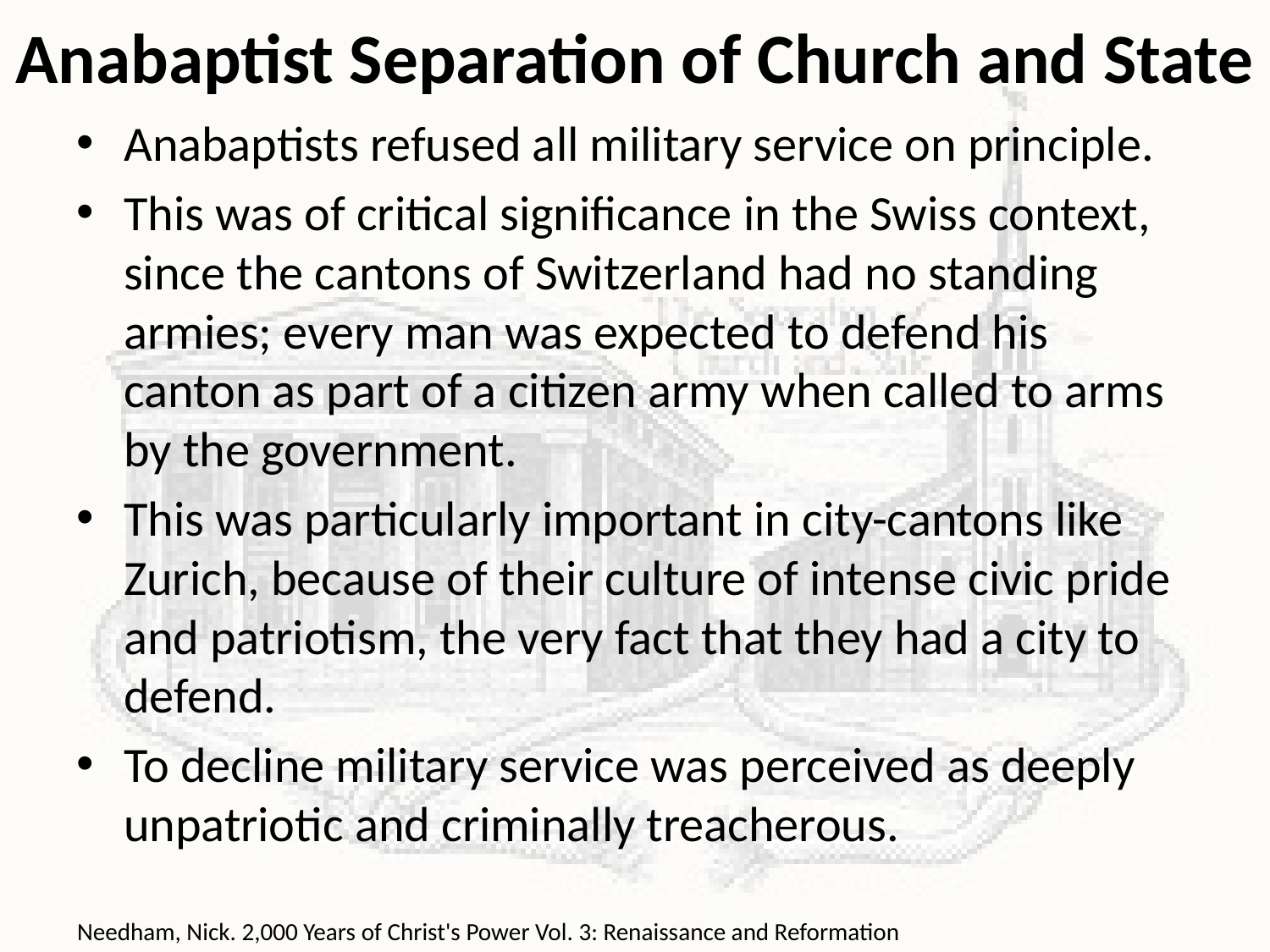

# Anabaptist Separation of Church and State
Anabaptists refused all military service on principle.
This was of critical significance in the Swiss context, since the cantons of Switzerland had no standing armies; every man was expected to defend his canton as part of a citizen army when called to arms by the government.
This was particularly important in city-cantons like Zurich, because of their culture of intense civic pride and patriotism, the very fact that they had a city to defend.
To decline military service was perceived as deeply unpatriotic and criminally treacherous.
Needham, Nick. 2,000 Years of Christ's Power Vol. 3: Renaissance and Reformation